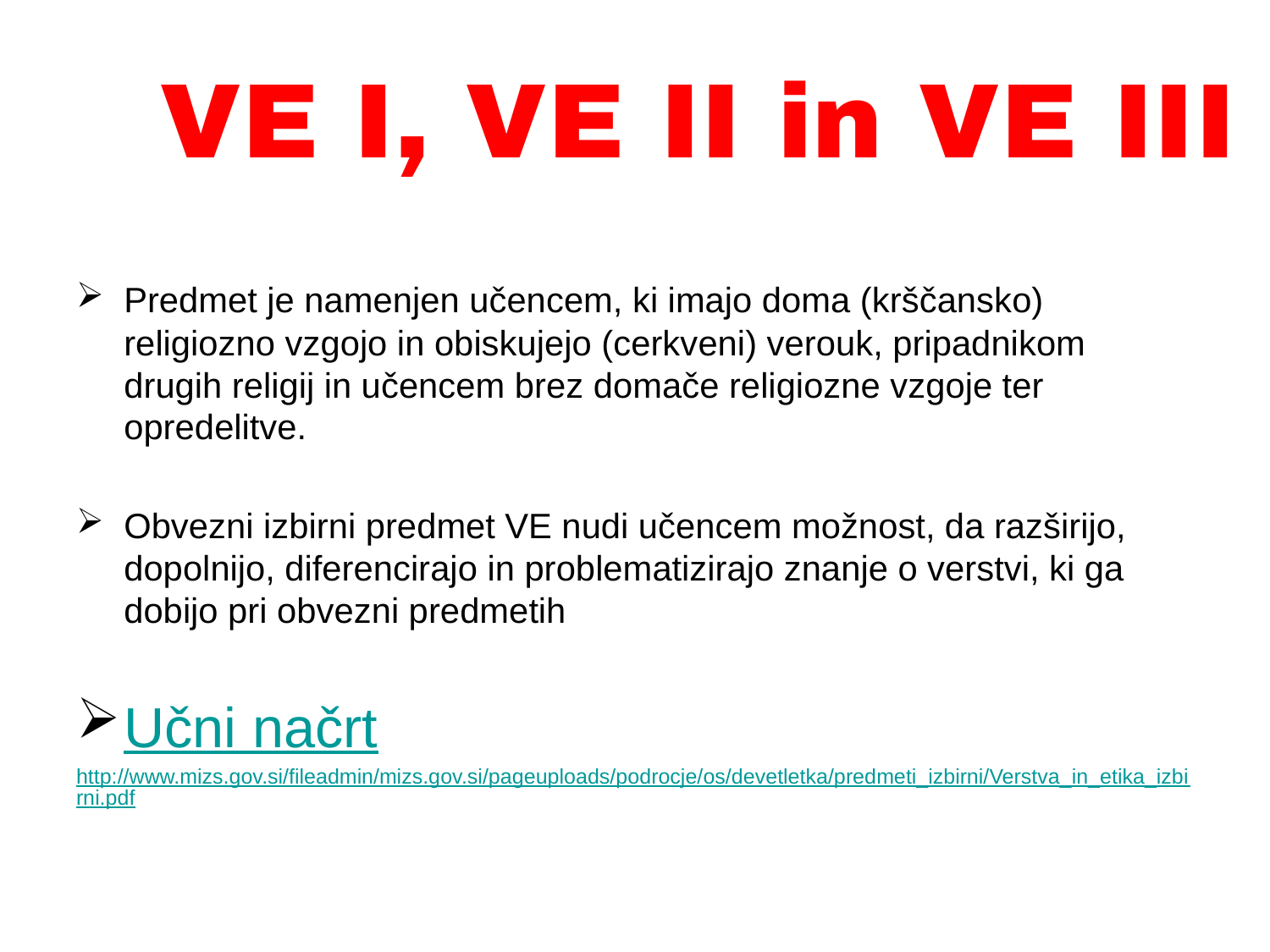

# VE I, VE II in VE III

Predmet je namenjen učencem, ki imajo doma (krščansko) religiozno vzgojo in obiskujejo (cerkveni) verouk, pripadnikom drugih religij in učencem brez domače religiozne vzgoje ter opredelitve.

Obvezni izbirni predmet VE nudi učencem možnost, da razširijo, dopolnijo, diferencirajo in problematizirajo znanje o verstvi, ki ga dobijo pri obvezni predmetih

Učni načrt
http://www.mizs.gov.si/fileadmin/mizs.gov.si/pageuploads/podrocje/os/devetletka/predmeti_izbirni/Verstva_in_etika_izbirni.pdf